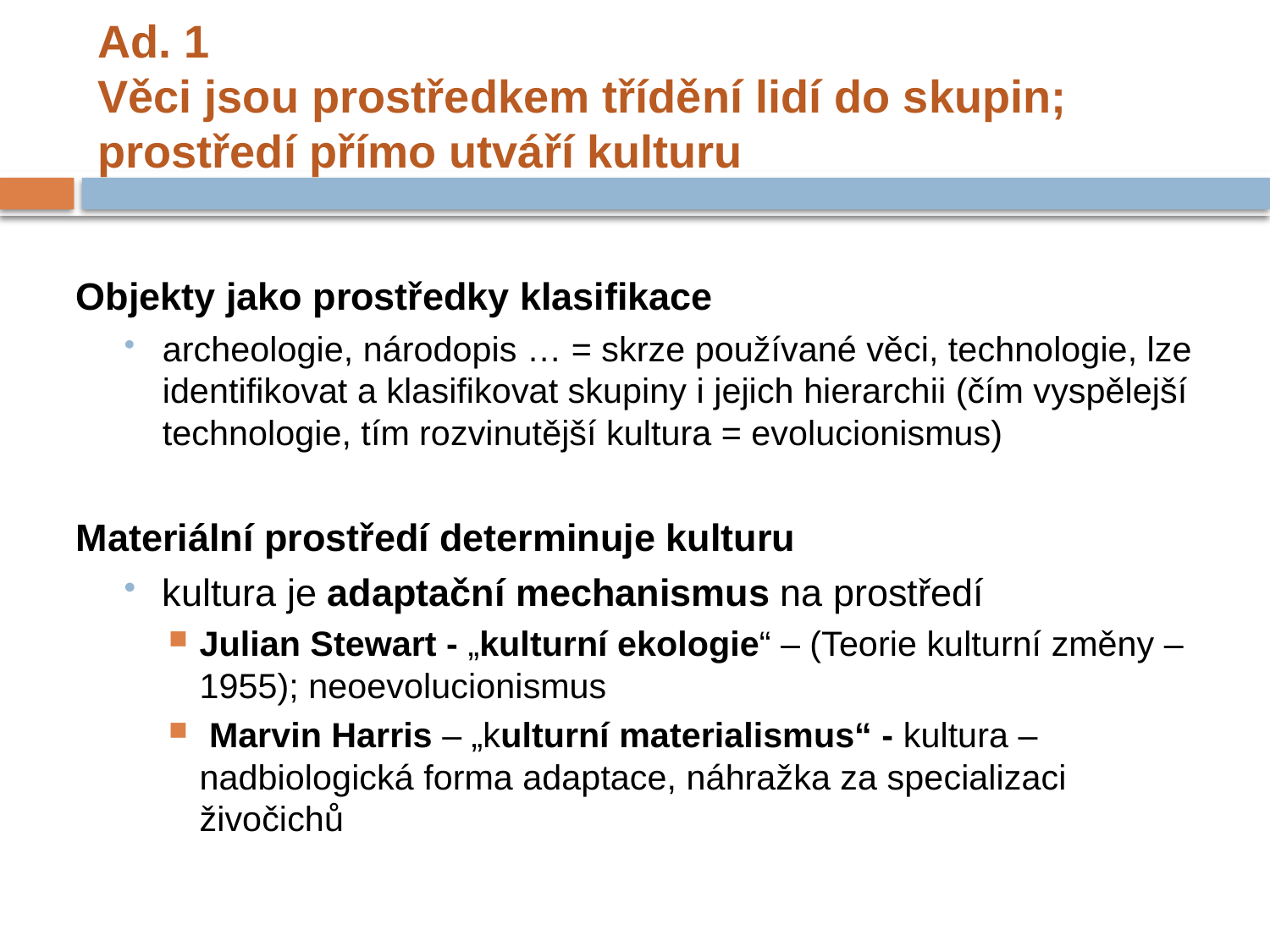

# Ad. 1 Věci jsou prostředkem třídění lidí do skupin; prostředí přímo utváří kulturu
Objekty jako prostředky klasifikace
archeologie, národopis … = skrze používané věci, technologie, lze identifikovat a klasifikovat skupiny i jejich hierarchii (čím vyspělejší technologie, tím rozvinutější kultura = evolucionismus)

Materiální prostředí determinuje kulturu
kultura je adaptační mechanismus na prostředí
Julian Stewart - „kulturní ekologie“ – (Teorie kulturní změny – 1955); neoevolucionismus
 Marvin Harris – „kulturní materialismus“ - kultura – nadbiologická forma adaptace, náhražka za specializaci živočichů